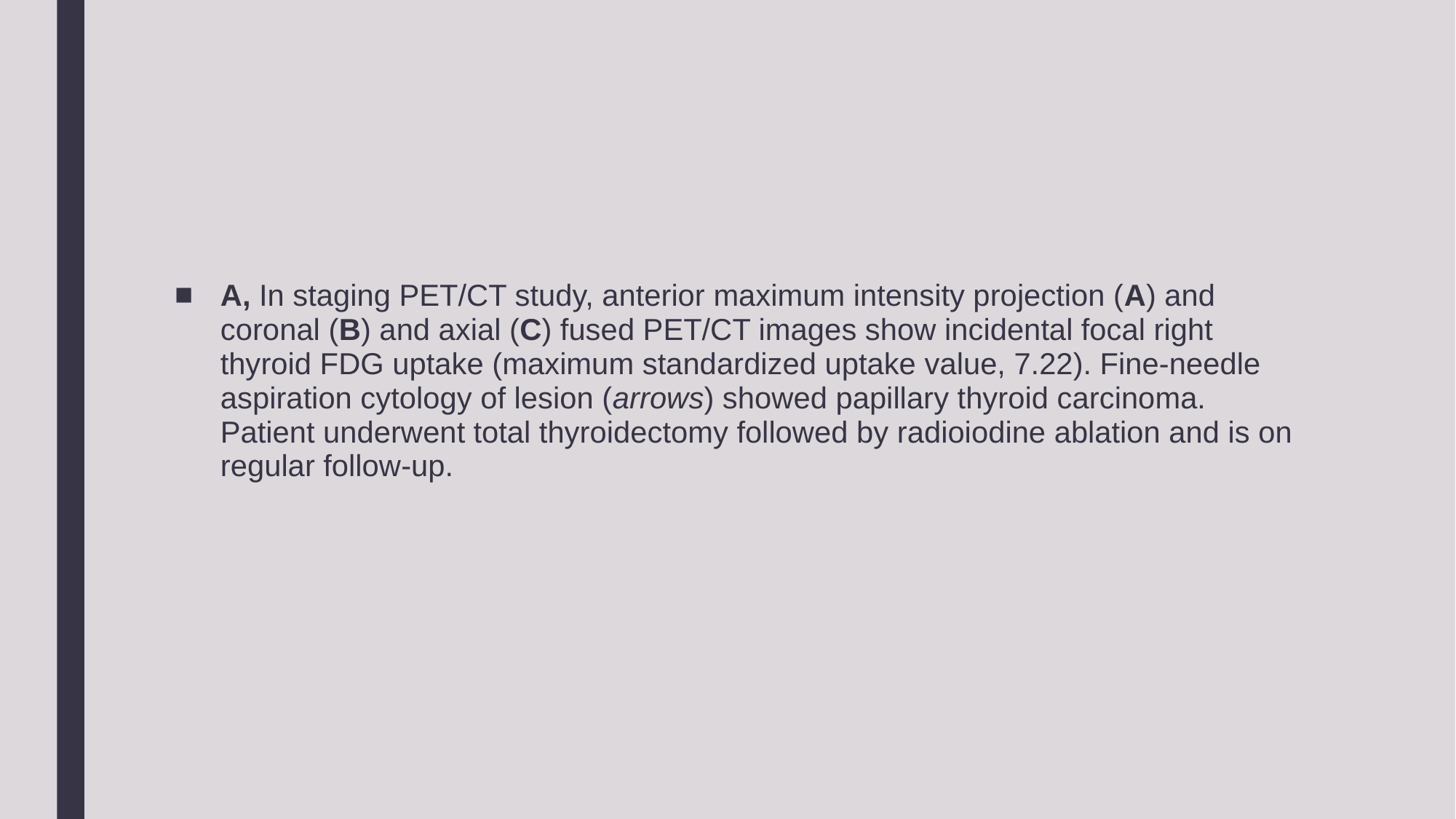

#
A, In staging PET/CT study, anterior maximum intensity projection (A) and coronal (B) and axial (C) fused PET/CT images show incidental focal right thyroid FDG uptake (maximum standardized uptake value, 7.22). Fine-needle aspiration cytology of lesion (arrows) showed papillary thyroid carcinoma. Patient underwent total thyroidectomy followed by radioiodine ablation and is on regular follow-up.